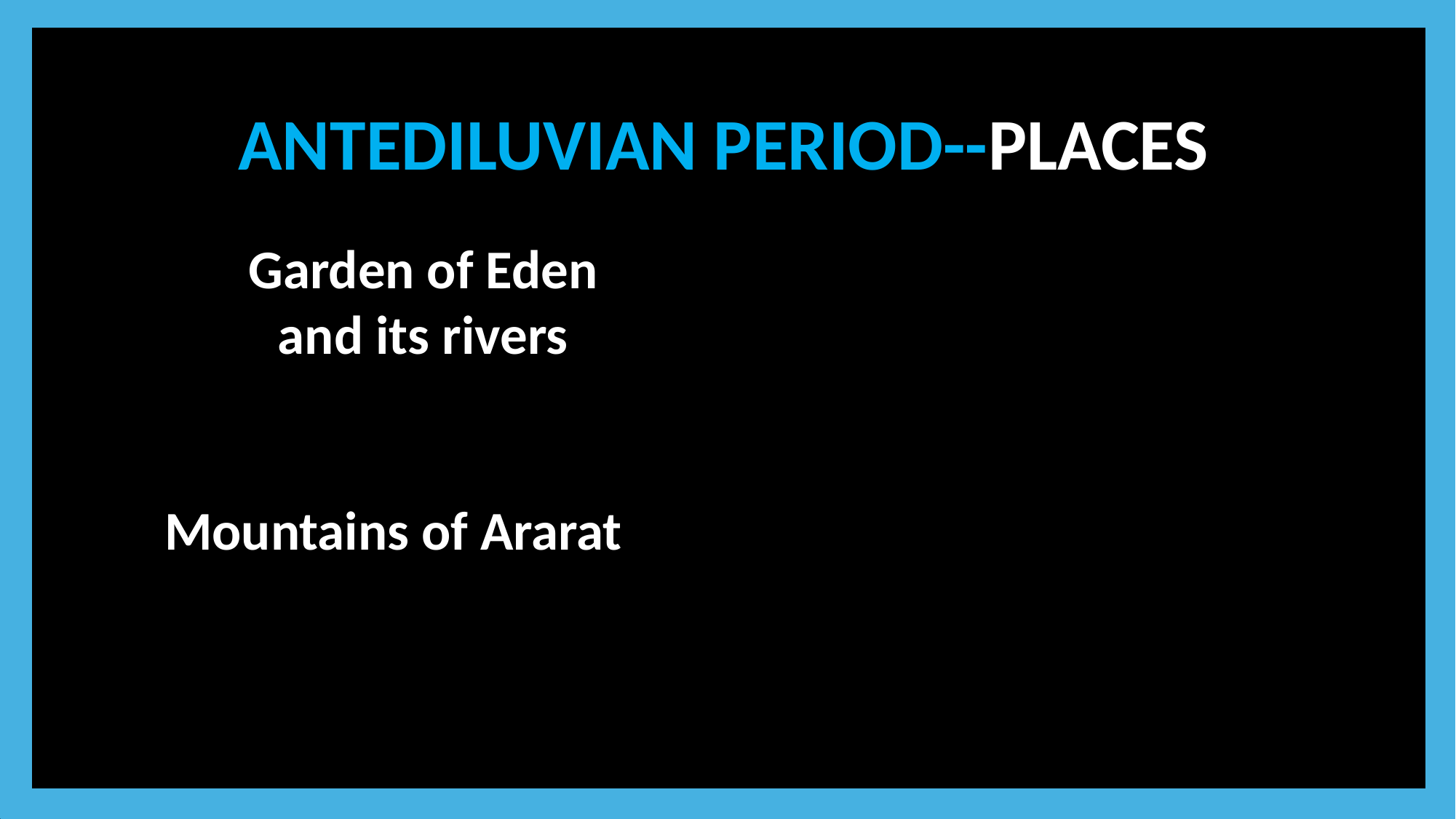

ANTEDILUVIAN PERIOD--PLACES
Garden of Eden
and its rivers
Your text here
Mountains of Ararat